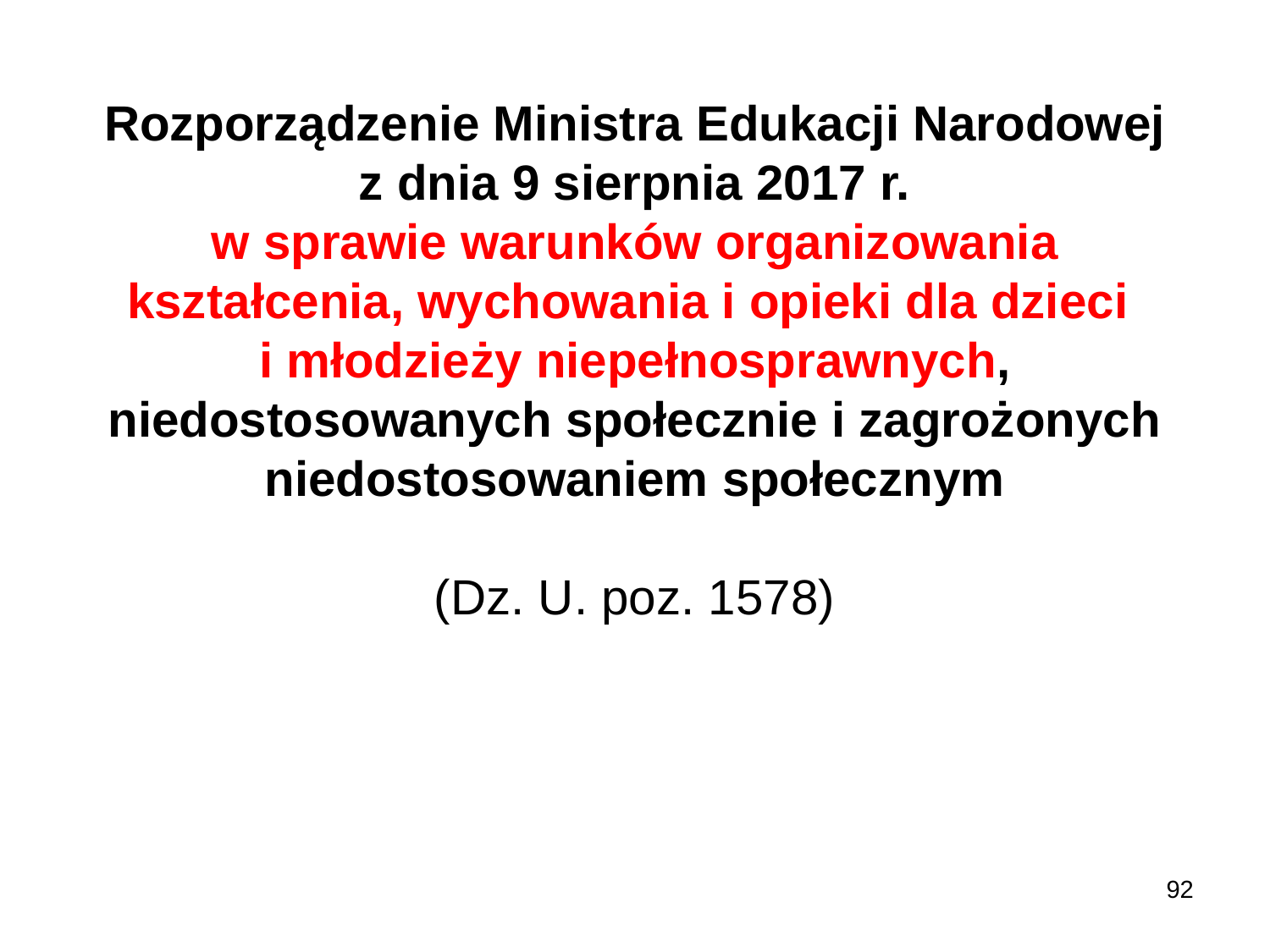

# Rozporządzenie Ministra Edukacji Narodowej z dnia 9 sierpnia 2017 r. w sprawie warunków organizowania kształcenia, wychowania i opieki dla dzieci i młodzieży niepełnosprawnych, niedostosowanych społecznie i zagrożonych niedostosowaniem społecznym (Dz. U. poz. 1578)
92